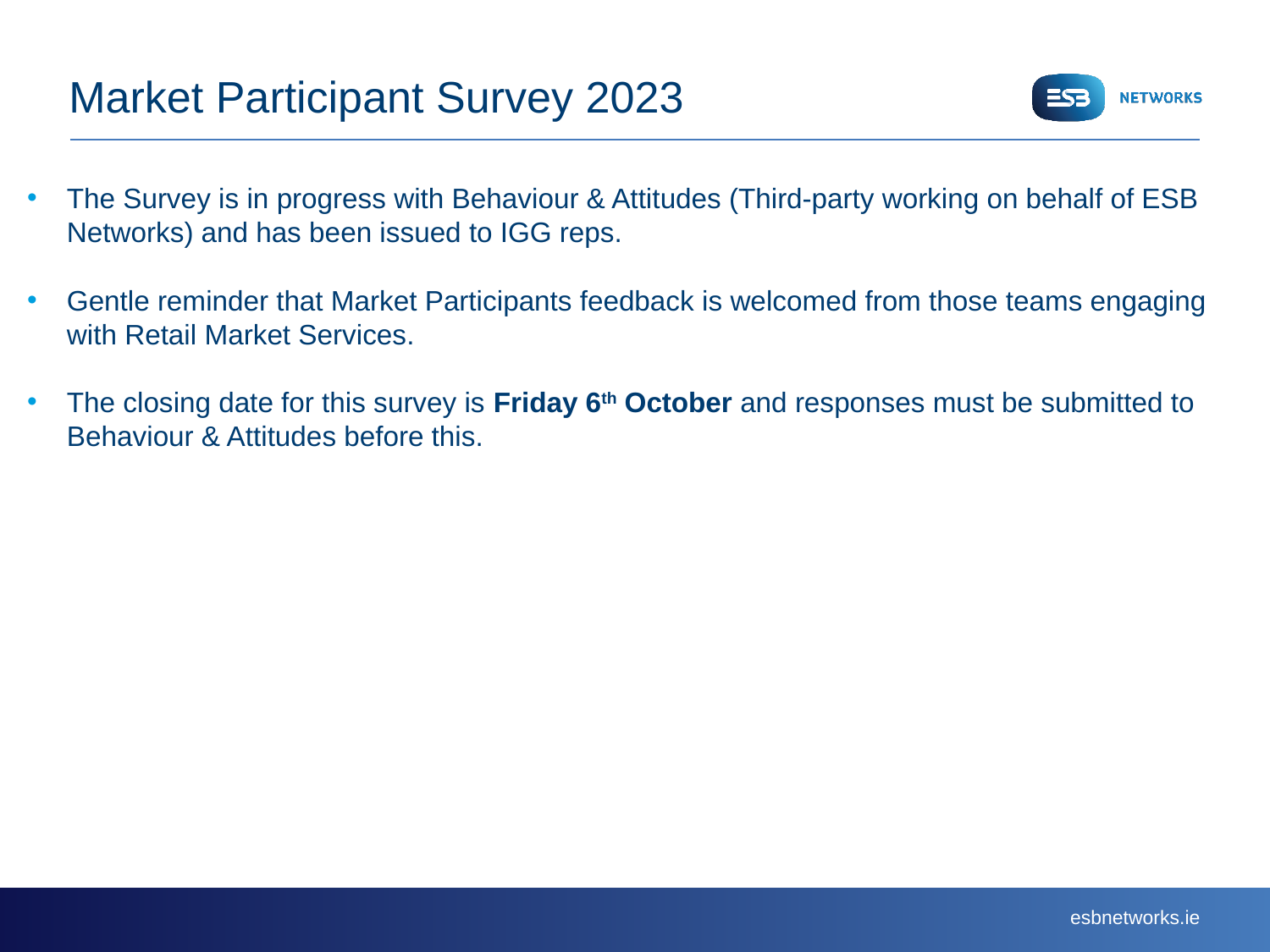

# Market Participant Survey 2023
The Survey is in progress with Behaviour & Attitudes (Third-party working on behalf of ESB Networks) and has been issued to IGG reps.
Gentle reminder that Market Participants feedback is welcomed from those teams engaging with Retail Market Services.
The closing date for this survey is Friday 6th October and responses must be submitted to  Behaviour & Attitudes before this.